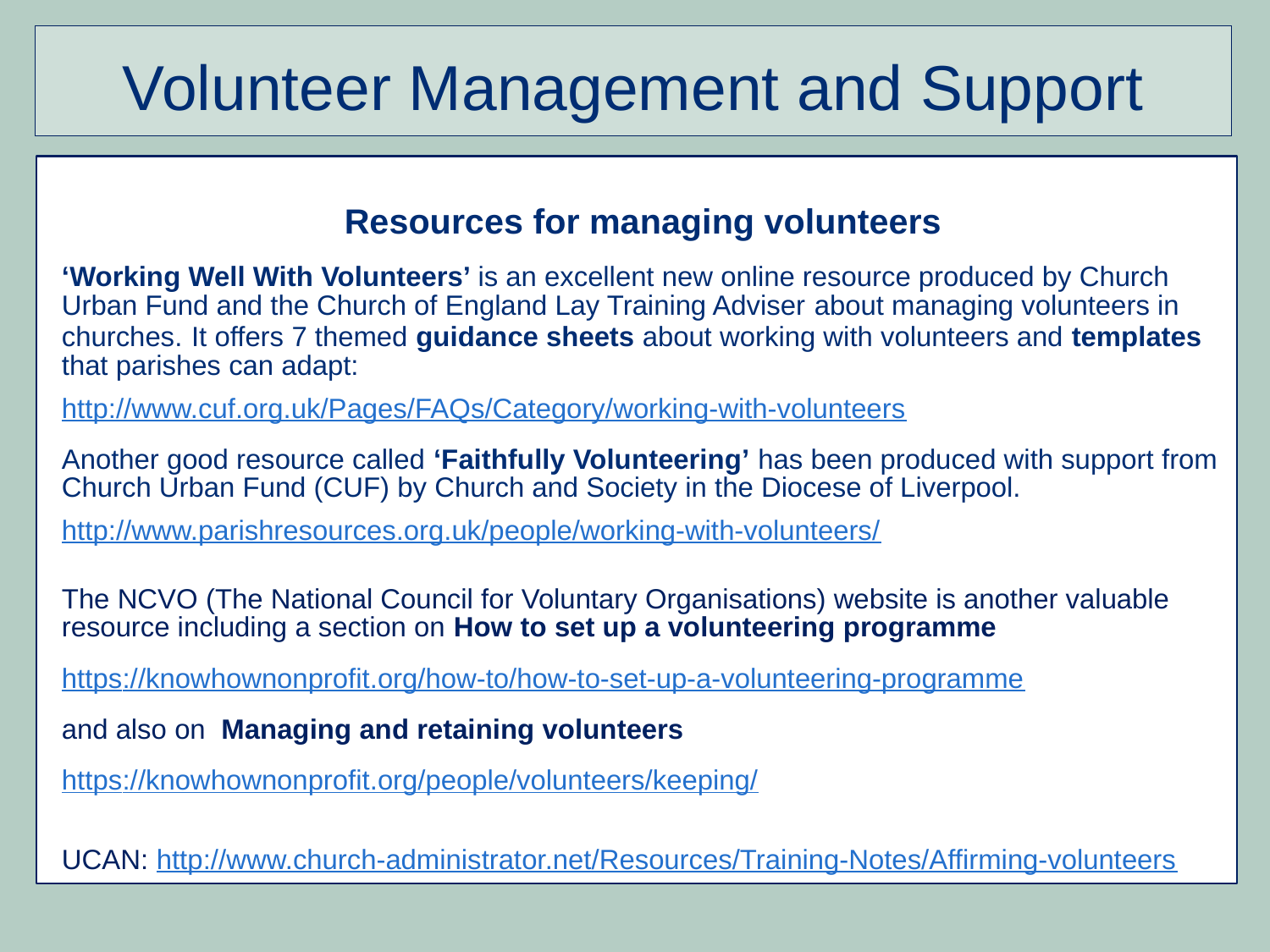

# Volunteer Management and Support

Resources for managing volunteers
‘Working Well With Volunteers’ is an excellent new online resource produced by Church Urban Fund and the Church of England Lay Training Adviser about managing volunteers in churches. It offers 7 themed guidance sheets about working with volunteers and templates that parishes can adapt:

http://www.cuf.org.uk/Pages/FAQs/Category/working-with-volunteers
Another good resource called ‘Faithfully Volunteering’ has been produced with support from Church Urban Fund (CUF) by Church and Society in the Diocese of Liverpool.

http://www.parishresources.org.uk/people/working-with-volunteers/

The NCVO (The National Council for Voluntary Organisations) website is another valuable resource including a section on How to set up a volunteering programme
https://knowhownonprofit.org/how-to/how-to-set-up-a-volunteering-programme
and also on  Managing and retaining volunteers
https://knowhownonprofit.org/people/volunteers/keeping/

UCAN: http://www.church-administrator.net/Resources/Training-Notes/Affirming-volunteers